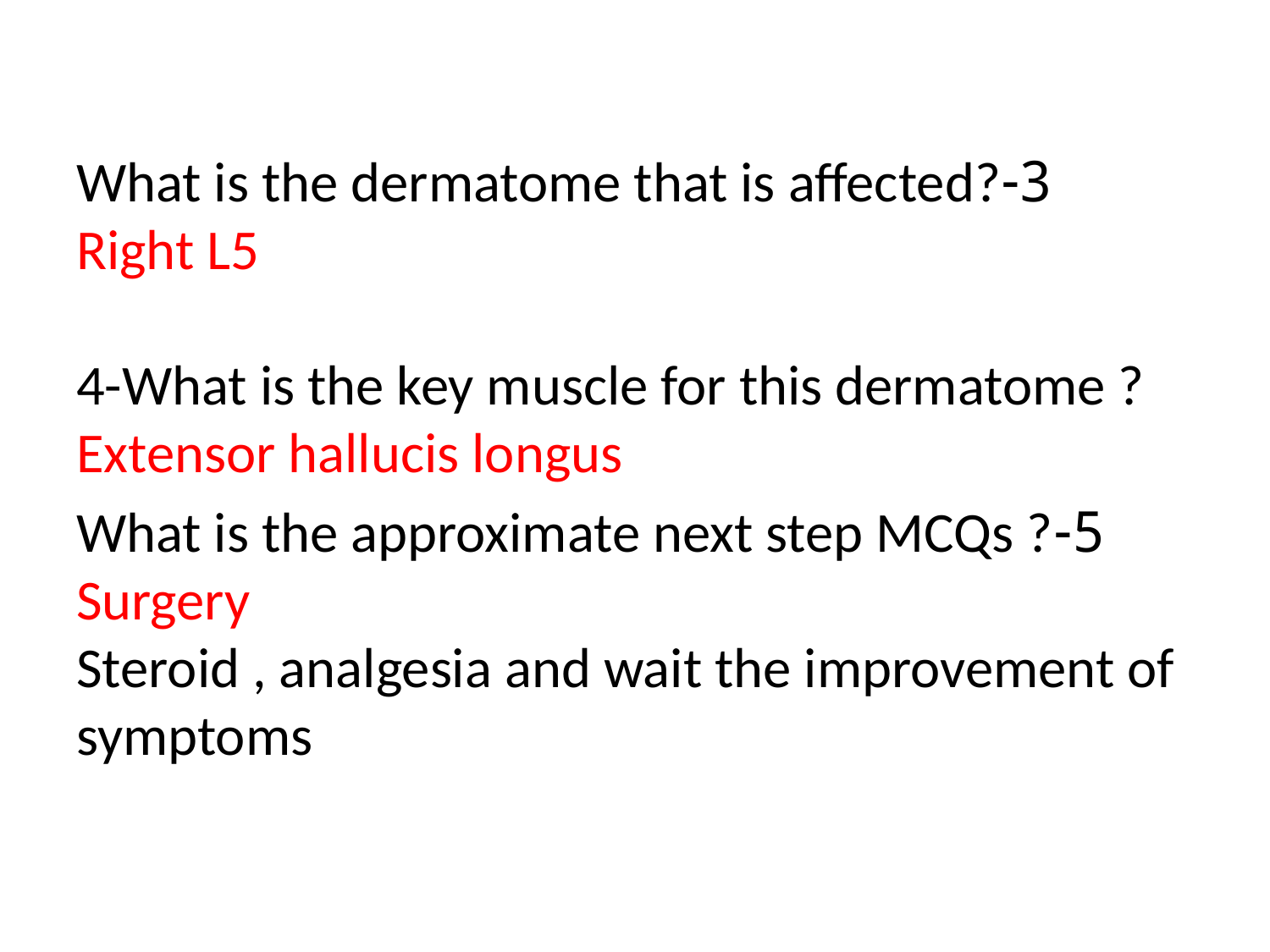

3-What is the dermatome that is affected?
Right L5
4-What is the key muscle for this dermatome ?
Extensor hallucis longus
5-What is the approximate next step MCQs ?
Surgery
Steroid , analgesia and wait the improvement of symptoms